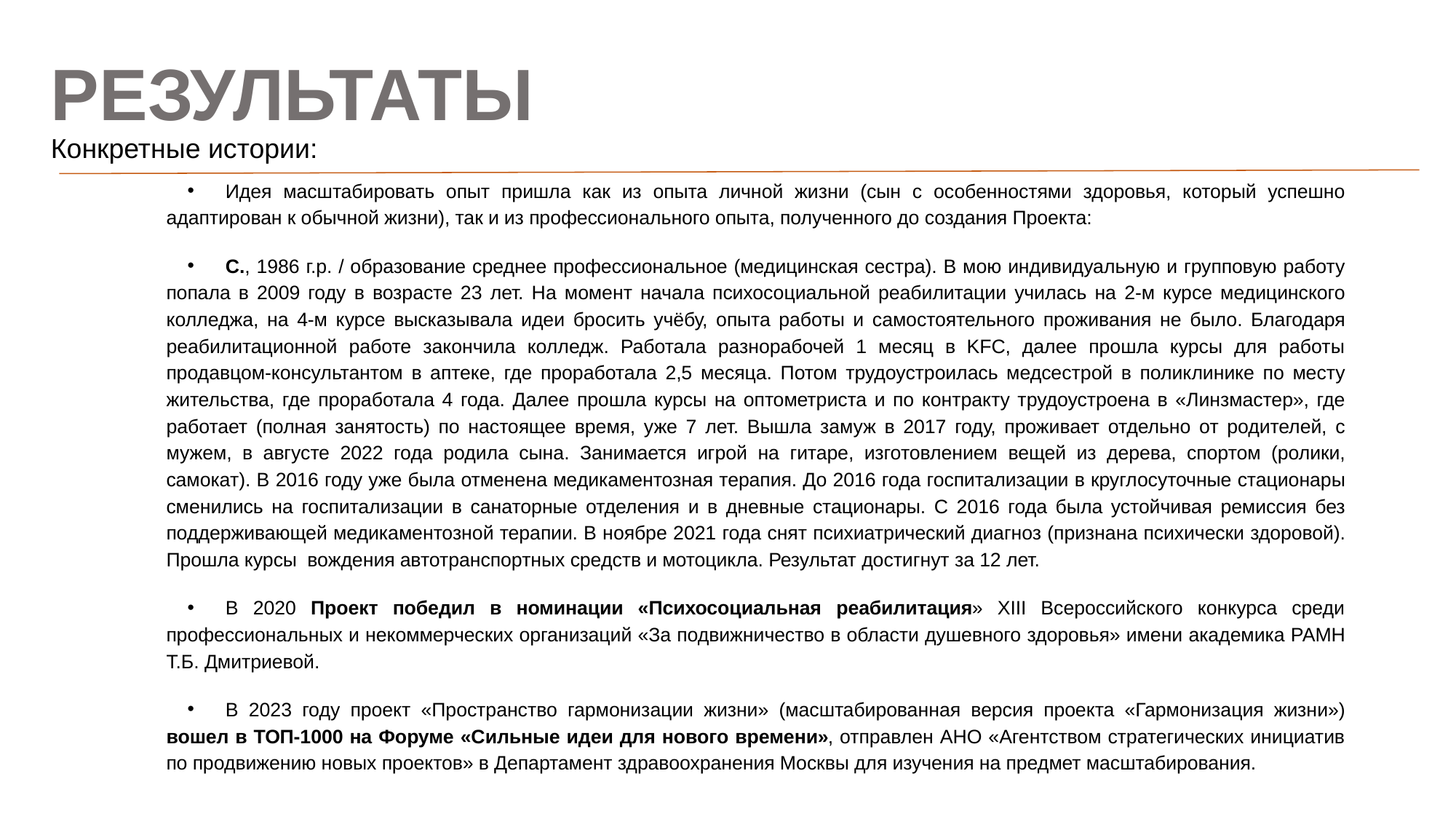

# РЕЗУЛЬТАТЫ
Конкретные истории:
Идея масштабировать опыт пришла как из опыта личной жизни (сын с особенностями здоровья, который успешно адаптирован к обычной жизни), так и из профессионального опыта, полученного до создания Проекта:
С., 1986 г.р. / образование среднее профессиональное (медицинская сестра). В мою индивидуальную и групповую работу попала в 2009 году в возрасте 23 лет. На момент начала психосоциальной реабилитации училась на 2-м курсе медицинского колледжа, на 4-м курсе высказывала идеи бросить учёбу, опыта работы и самостоятельного проживания не было. Благодаря реабилитационной работе закончила колледж. Работала разнорабочей 1 месяц в KFC, далее прошла курсы для работы продавцом-консультантом в аптеке, где проработала 2,5 месяца. Потом трудоустроилась медсестрой в поликлинике по месту жительства, где проработала 4 года. Далее прошла курсы на оптометриста и по контракту трудоустроена в «Линзмастер», где работает (полная занятость) по настоящее время, уже 7 лет. Вышла замуж в 2017 году, проживает отдельно от родителей, с мужем, в августе 2022 года родила сына. Занимается игрой на гитаре, изготовлением вещей из дерева, спортом (ролики, самокат). В 2016 году уже была отменена медикаментозная терапия. До 2016 года госпитализации в круглосуточные стационары сменились на госпитализации в санаторные отделения и в дневные стационары. С 2016 года была устойчивая ремиссия без поддерживающей медикаментозной терапии. В ноябре 2021 года снят психиатрический диагноз (признана психически здоровой). Прошла курсы  вождения автотранспортных средств и мотоцикла. Результат достигнут за 12 лет.
В 2020 Проект победил в номинации «Психосоциальная реабилитация» XIII Всероссийского конкурса среди профессиональных и некоммерческих организаций «За подвижничество в области душевного здоровья» имени академика РАМН Т.Б. Дмитриевой.
В 2023 году проект «Пространство гармонизации жизни» (масштабированная версия проекта «Гармонизация жизни») вошел в ТОП-1000 на Форуме «Сильные идеи для нового времени», отправлен АНО «Агентством стратегических инициатив по продвижению новых проектов» в Департамент здравоохранения Москвы для изучения на предмет масштабирования.